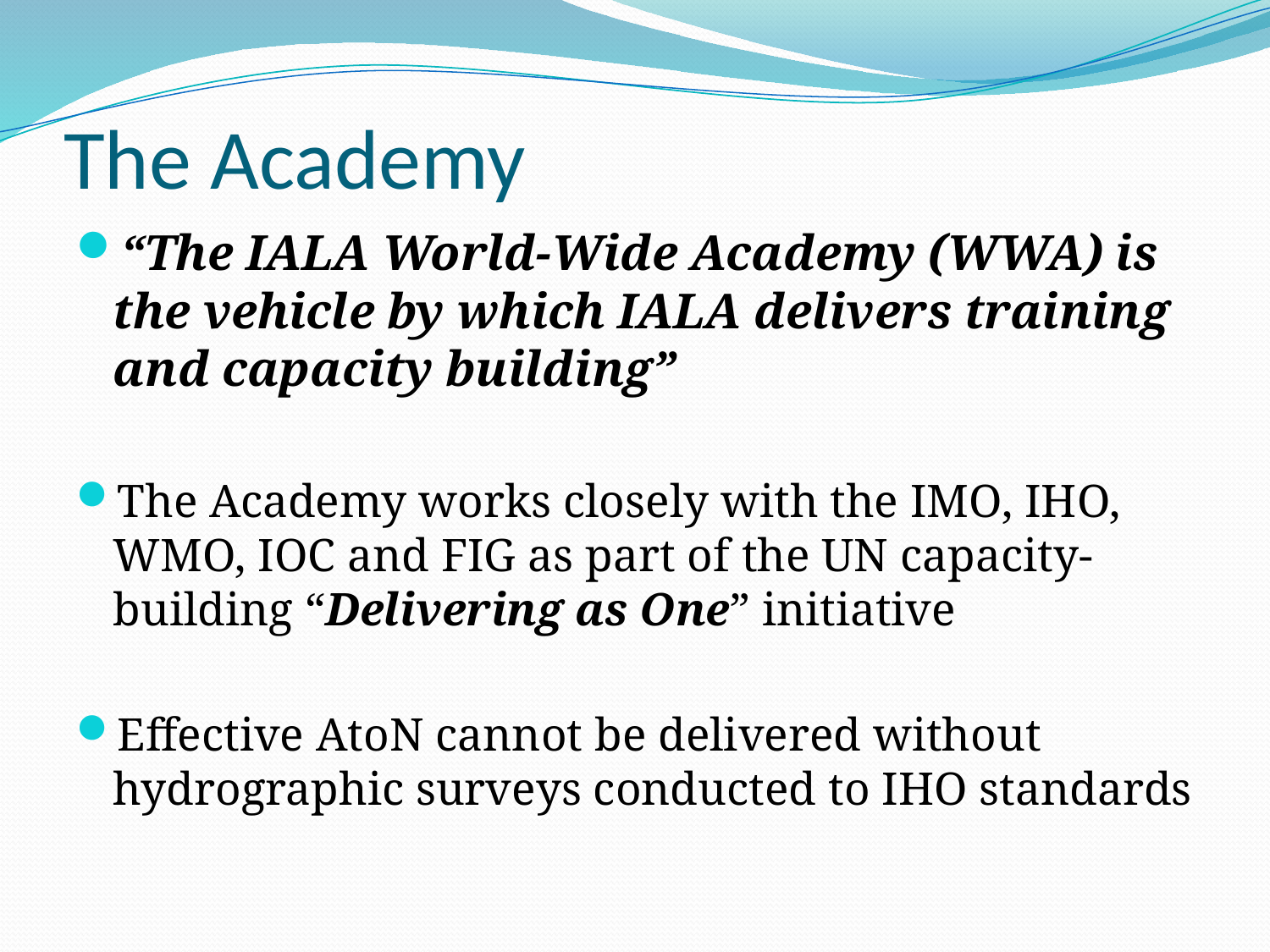

# The Academy
“The IALA World-Wide Academy (WWA) is the vehicle by which IALA delivers training and capacity building”

The Academy works closely with the IMO, IHO, WMO, IOC and FIG as part of the UN capacity-building “Delivering as One” initiative

Effective AtoN cannot be delivered without hydrographic surveys conducted to IHO standards